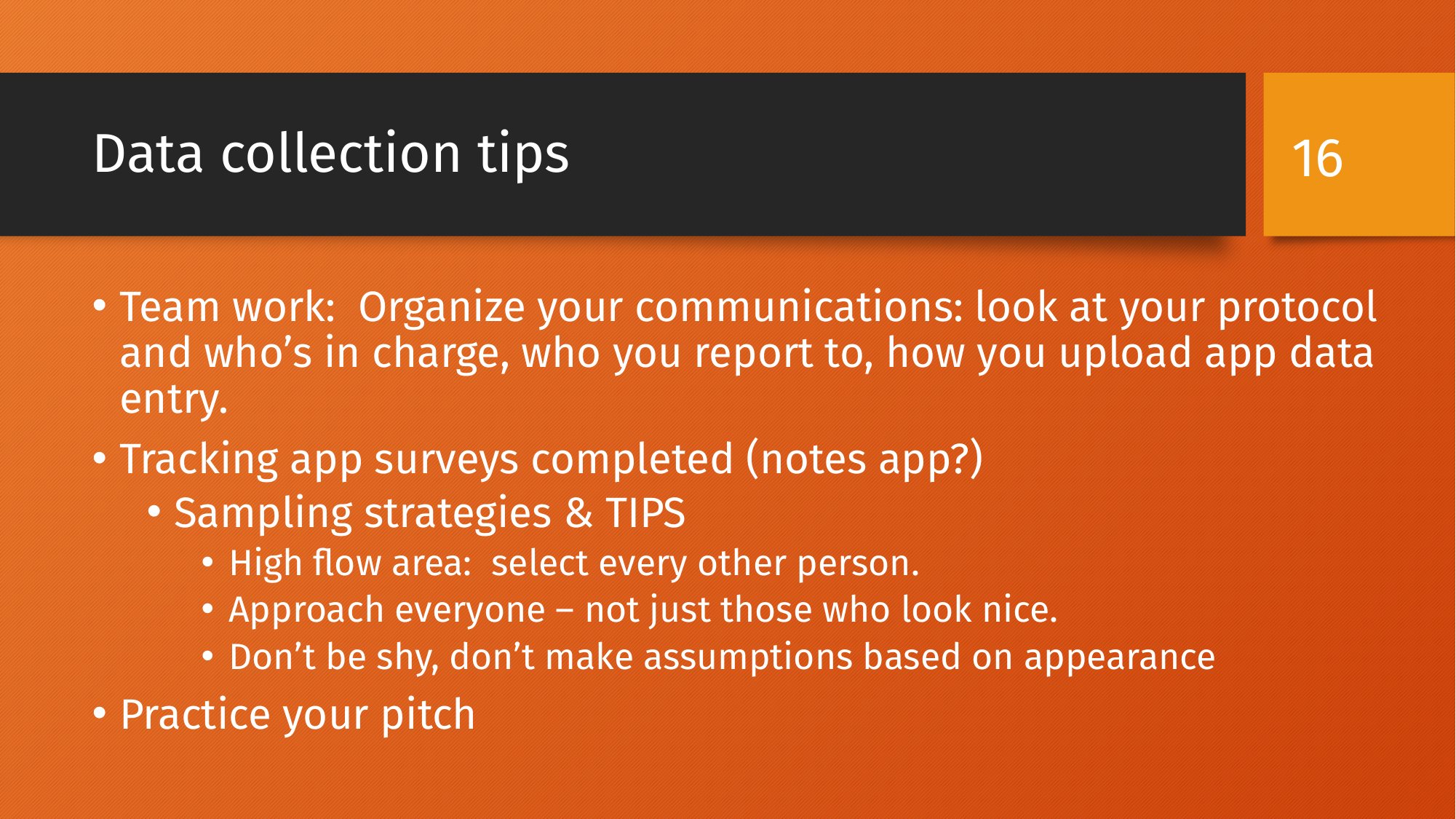

16
# Data collection tips
Team work:  Organize your communications: look at your protocol and who’s in charge, who you report to, how you upload app data entry.
Tracking app surveys completed (notes app?)
Sampling strategies & TIPS
High flow area:  select every other person.
Approach everyone – not just those who look nice.
Don’t be shy, don’t make assumptions based on appearance
Practice your pitch